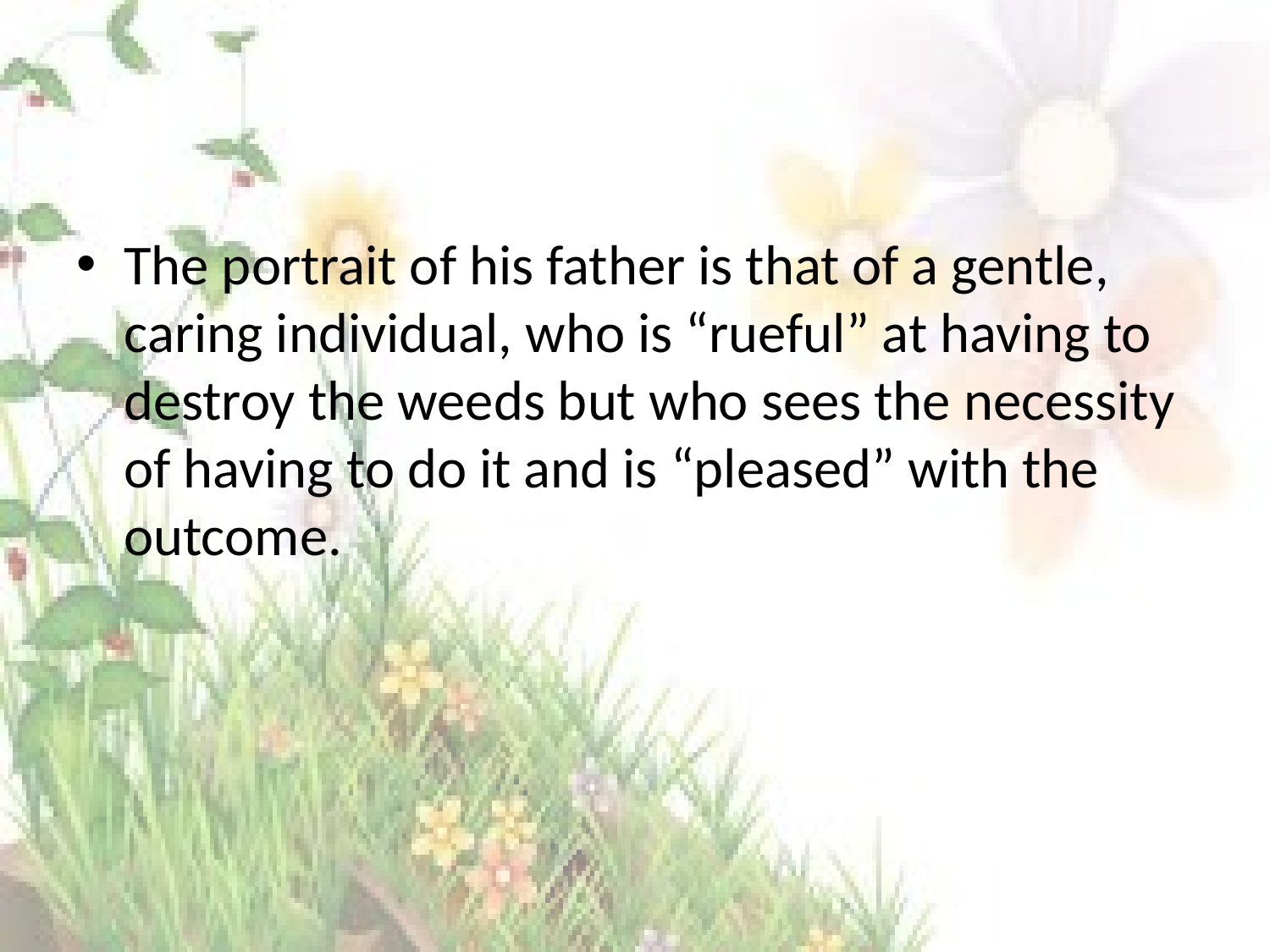

#
The portrait of his father is that of a gentle, caring individual, who is “rueful” at having to destroy the weeds but who sees the necessity of having to do it and is “pleased” with the outcome.